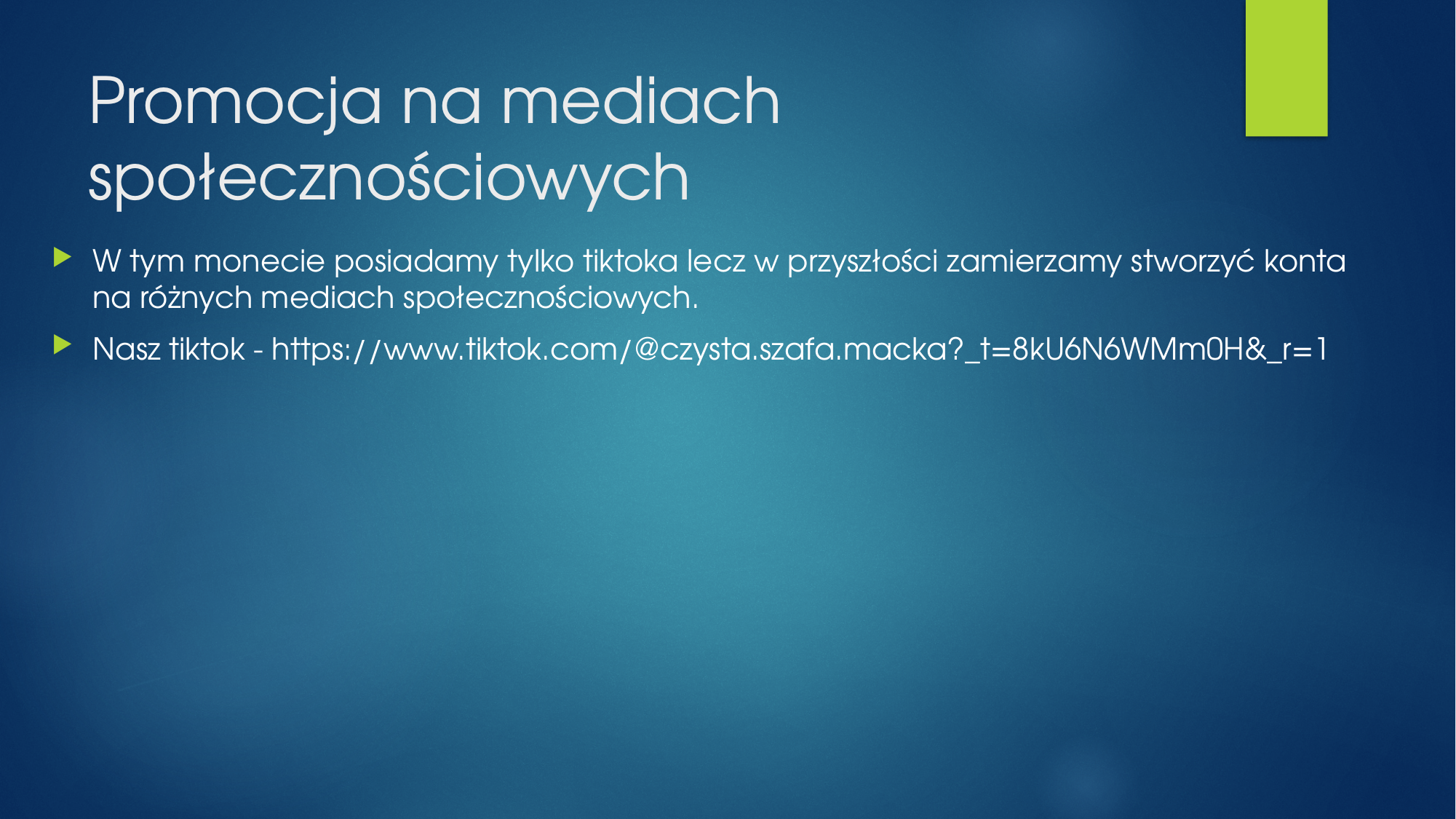

# Promocja na mediach społecznościowych
W tym monecie posiadamy tylko tiktoka lecz w przyszłości zamierzamy stworzyć konta na różnych mediach społecznościowych.
Nasz tiktok - https://www.tiktok.com/@czysta.szafa.macka?_t=8kU6N6WMm0H&_r=1